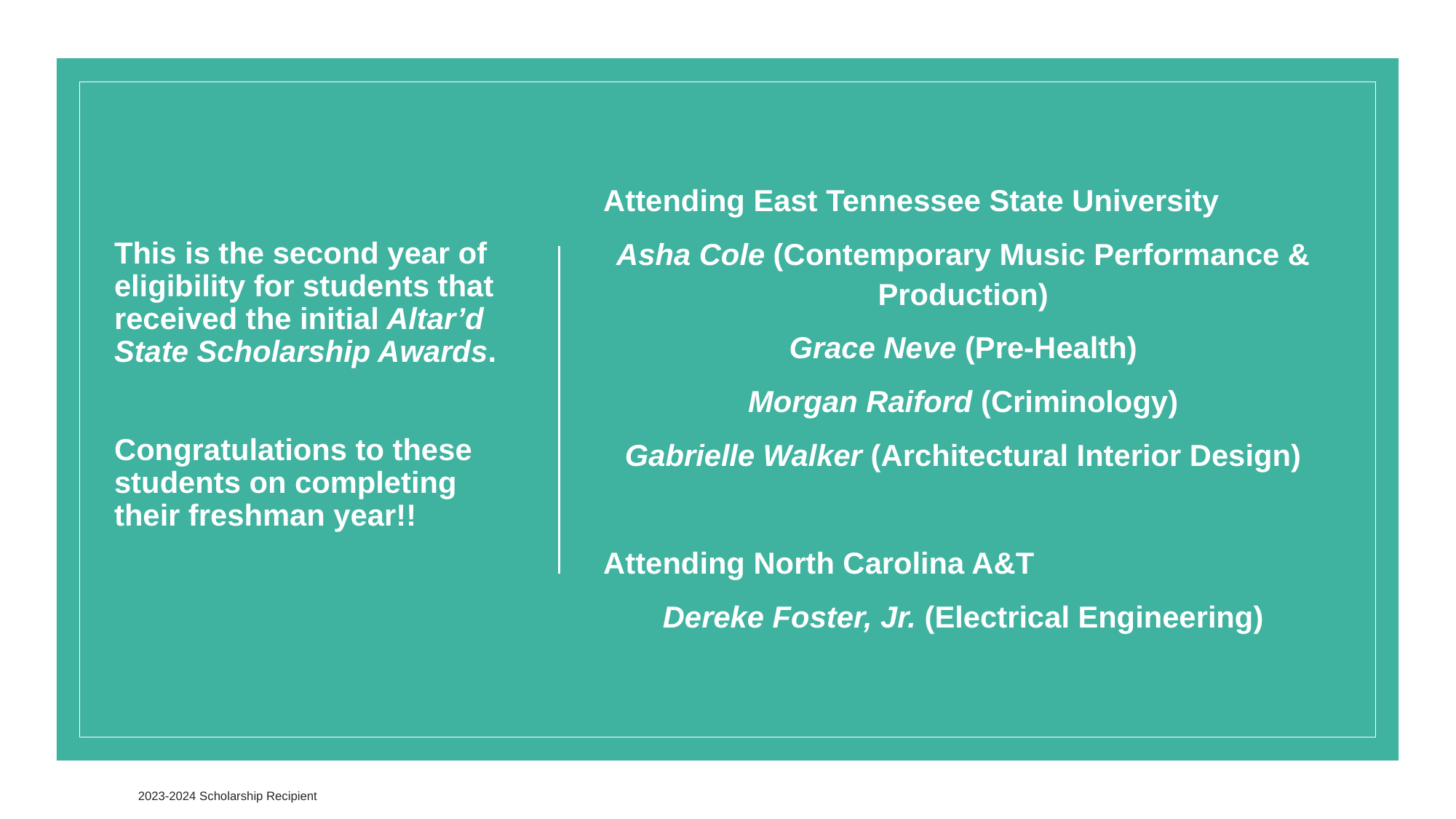

# This is the second year of eligibility for students that received the initial Altar’d State Scholarship Awards. Congratulations to these students on completing their freshman year!!
Attending East Tennessee State University
Asha Cole (Contemporary Music Performance & Production)
Grace Neve (Pre-Health)
Morgan Raiford (Criminology)
Gabrielle Walker (Architectural Interior Design)

Attending North Carolina A&T
Dereke Foster, Jr. (Electrical Engineering)
2023-2024 Scholarship Recipient